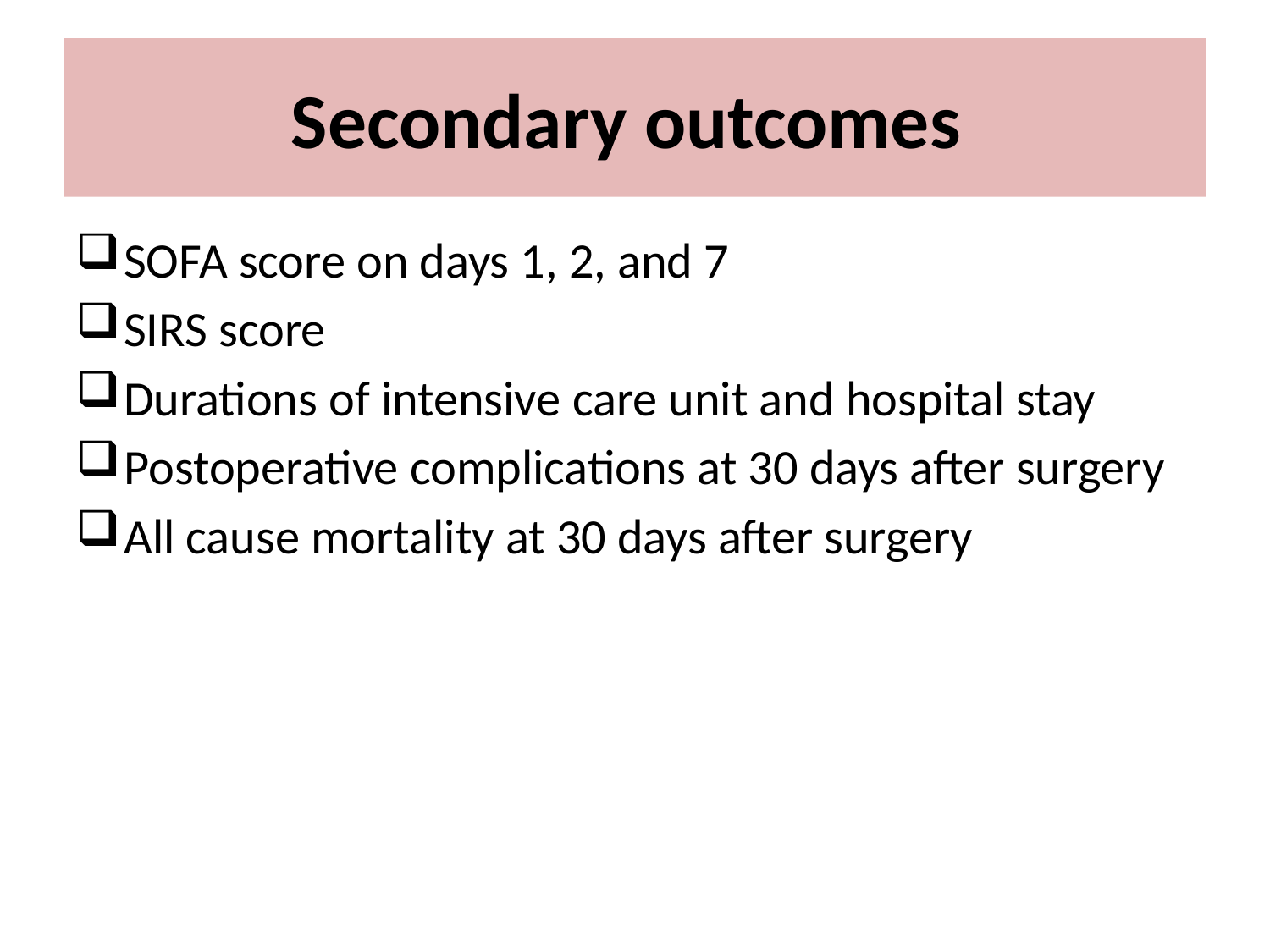

# Secondary outcomes
SOFA score on days 1, 2, and 7
SIRS score
Durations of intensive care unit and hospital stay
Postoperative complications at 30 days after surgery
All cause mortality at 30 days after surgery